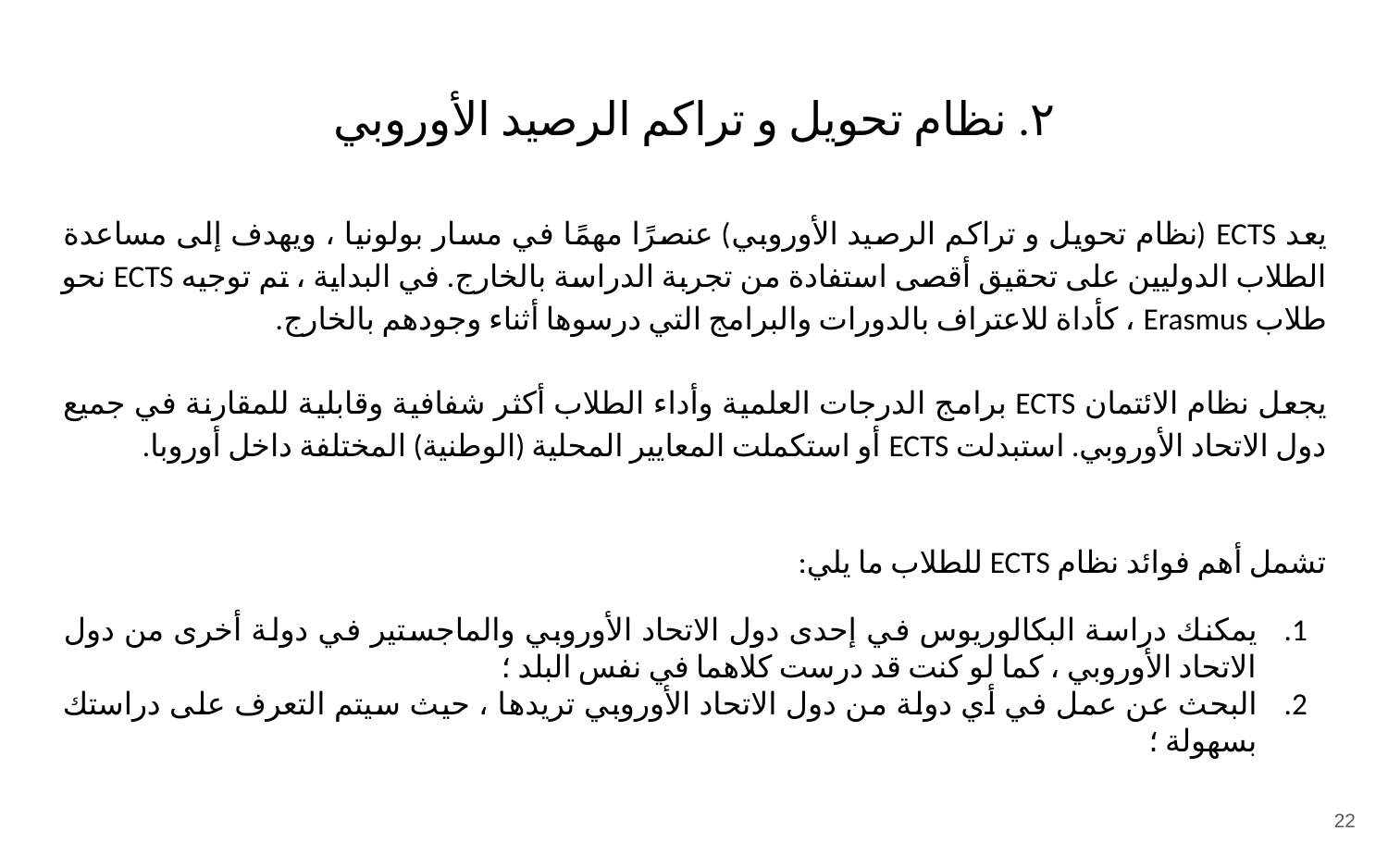

# ٢. نظام تحويل و تراكم الرصيد الأوروبي

يعد ECTS (نظام تحويل و تراكم الرصيد الأوروبي) عنصرًا مهمًا في مسار بولونيا ، ويهدف إلى مساعدة الطلاب الدوليين على تحقيق أقصى استفادة من تجربة الدراسة بالخارج. في البداية ، تم توجيه ECTS نحو طلاب Erasmus ، كأداة للاعتراف بالدورات والبرامج التي درسوها أثناء وجودهم بالخارج.

يجعل نظام الائتمان ECTS برامج الدرجات العلمية وأداء الطلاب أكثر شفافية وقابلية للمقارنة في جميع دول الاتحاد الأوروبي. استبدلت ECTS أو استكملت المعايير المحلية (الوطنية) المختلفة داخل أوروبا.

تشمل أهم فوائد نظام ECTS للطلاب ما يلي:
يمكنك دراسة البكالوريوس في إحدى دول الاتحاد الأوروبي والماجستير في دولة أخرى من دول الاتحاد الأوروبي ، كما لو كنت قد درست كلاهما في نفس البلد ؛
البحث عن عمل في أي دولة من دول الاتحاد الأوروبي تريدها ، حيث سيتم التعرف على دراستك بسهولة ؛

22